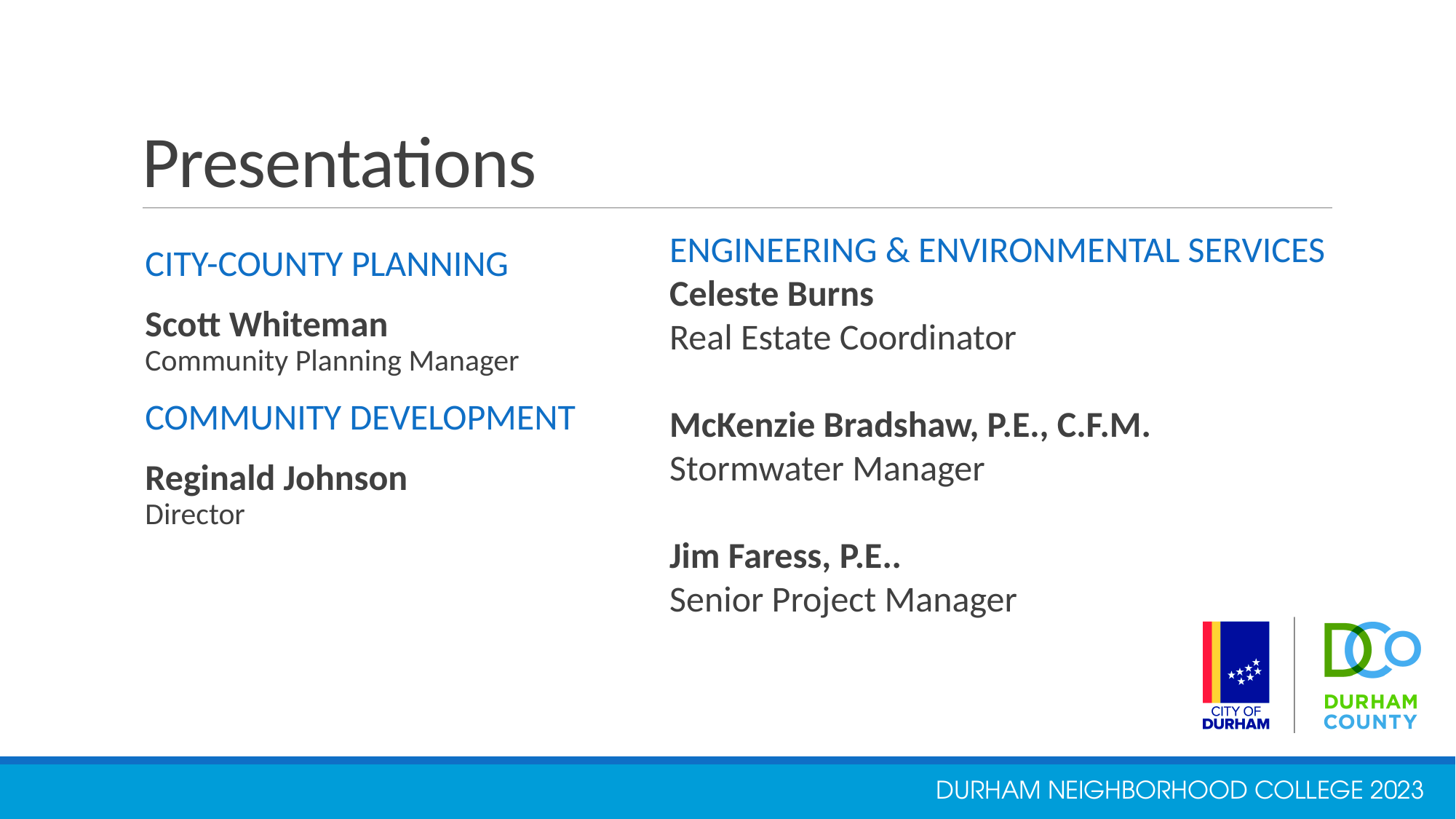

# Presentations
ENGINEERING & ENVIRONMENTAL SERVICES​
Celeste Burns​
Real Estate Coordinator​
​
McKenzie Bradshaw, P.E., C.F.M.​
Stormwater Manager​
​
Jim Faress, P.E..​
Senior Project Manager
CITY-COUNTY PLANNING
Scott Whiteman
Community Planning Manager
COMMUNITY DEVELOPMENT
Reginald Johnson
Director